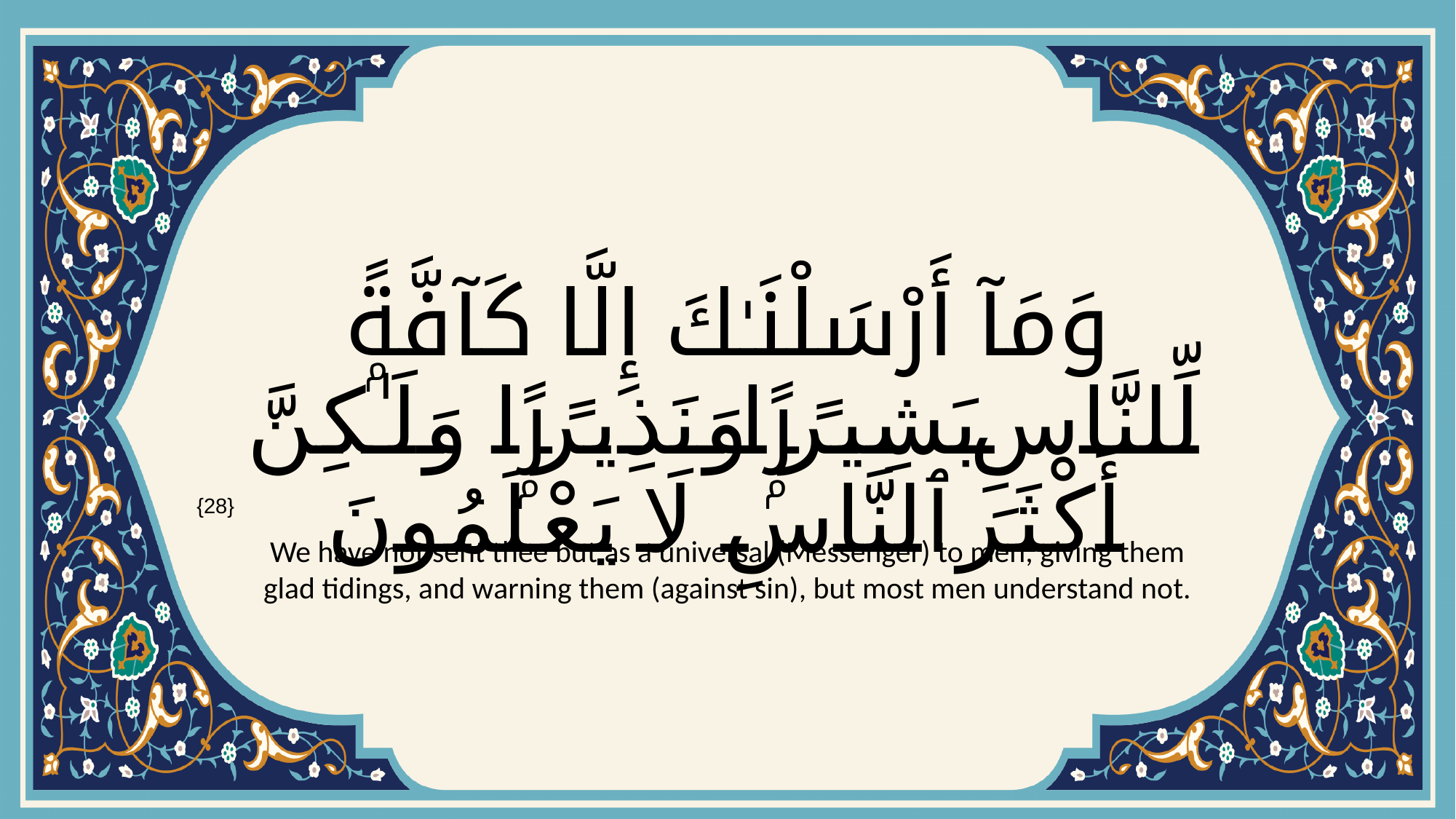

# وَمَآ أَرْسَلْنَـٰكَ إِلَّا كَآفَّةًۭ لِّلنَّاسِ بَشِيرًۭا وَنَذِيرًۭا وَلَـٰكِنَّ أَكْثَرَ ٱلنَّاسِ لَا يَعْلَمُونَ
{28}
We have not sent thee but as a universal (Messenger) to men, giving them glad tidings, and warning them (against sin), but most men understand not.